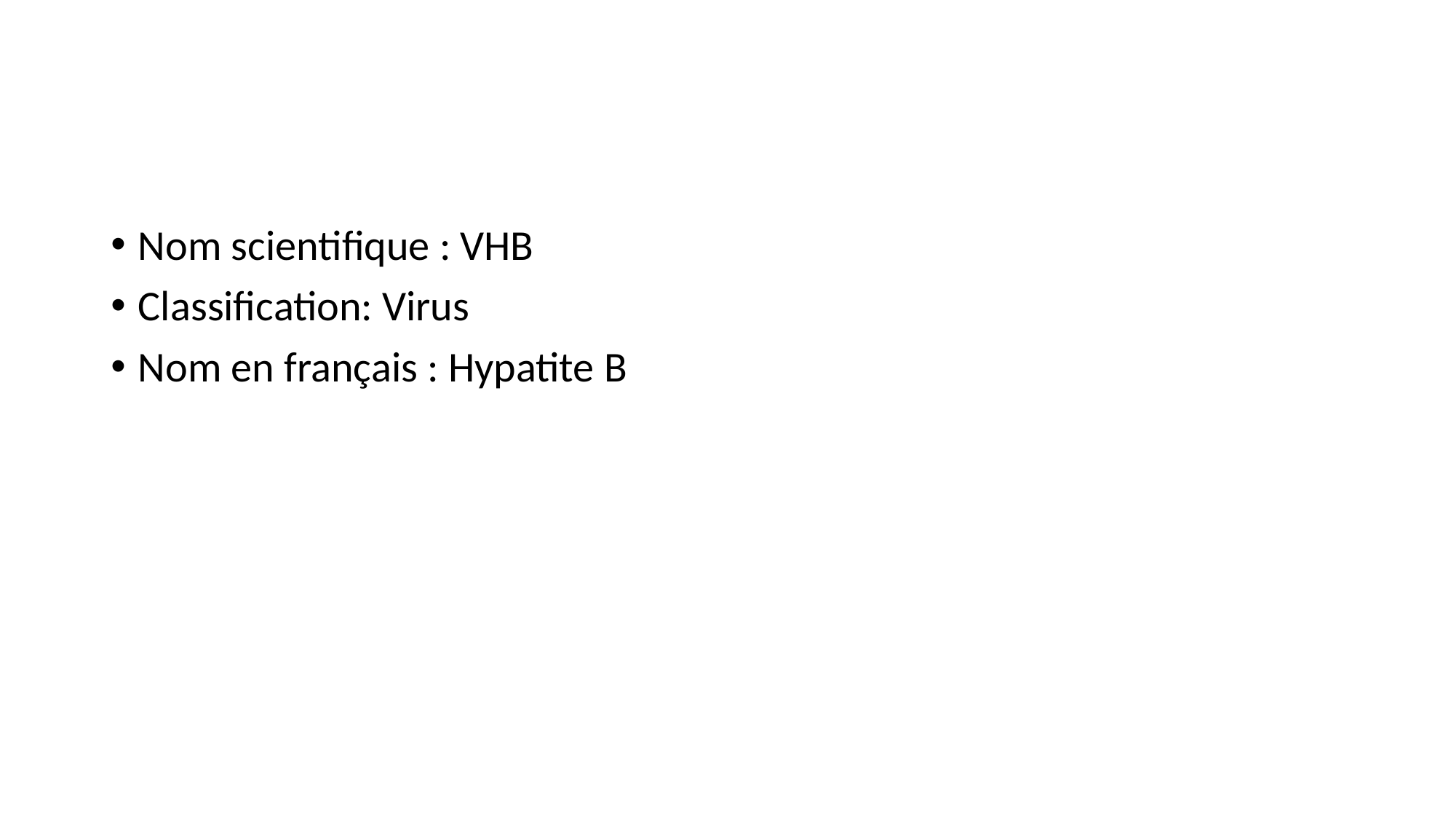

#
Nom scientifique : VHB
Classification: Virus
Nom en français : Hypatite B